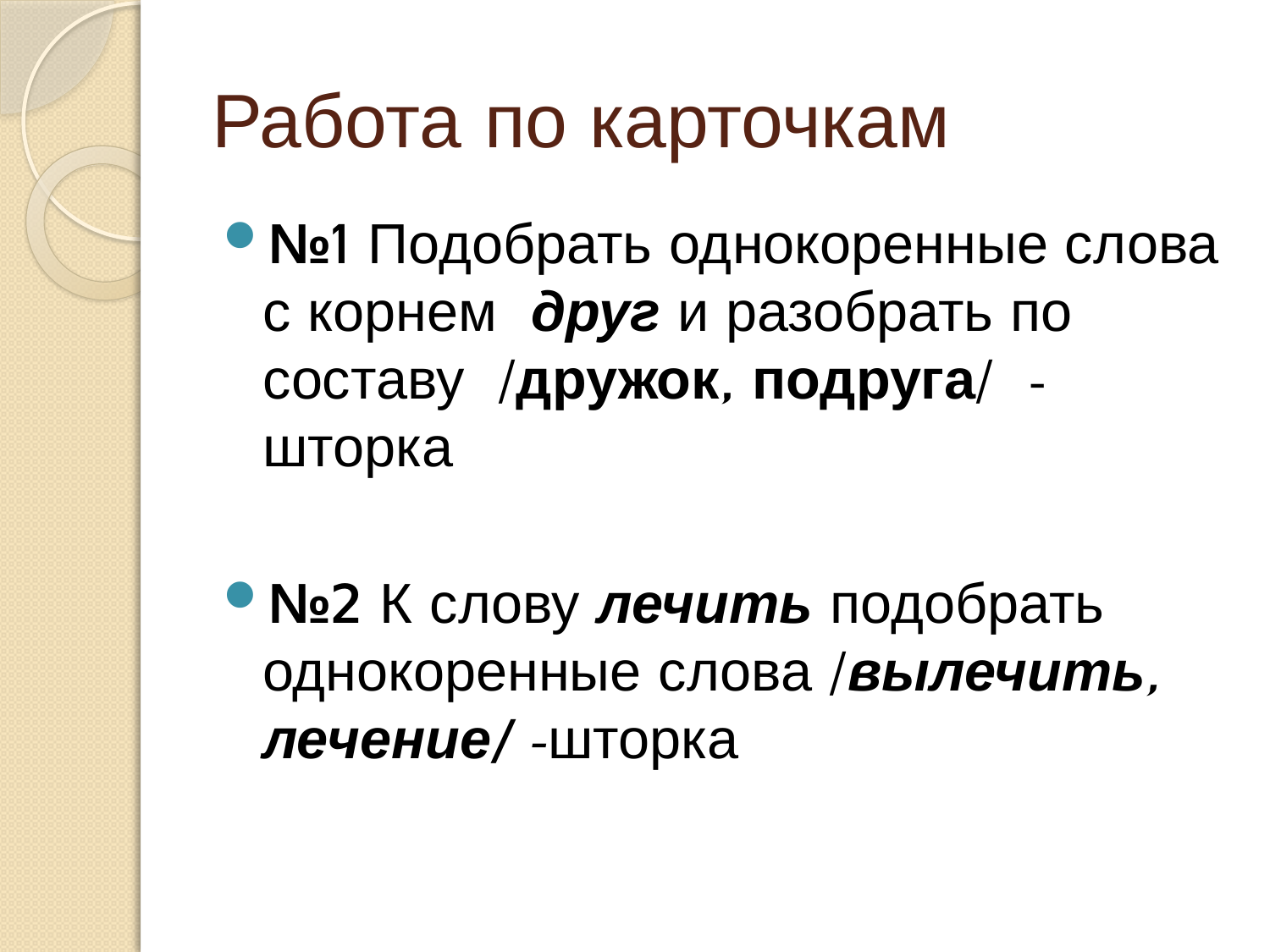

# Работа по карточкам
№1 Подобрать однокоренные слова с корнем  друг и разобрать по составу  /дружок, подруга/  -шторка

№2 К слову лечить подобрать однокоренные слова /вылечить, лечение/ -шторка